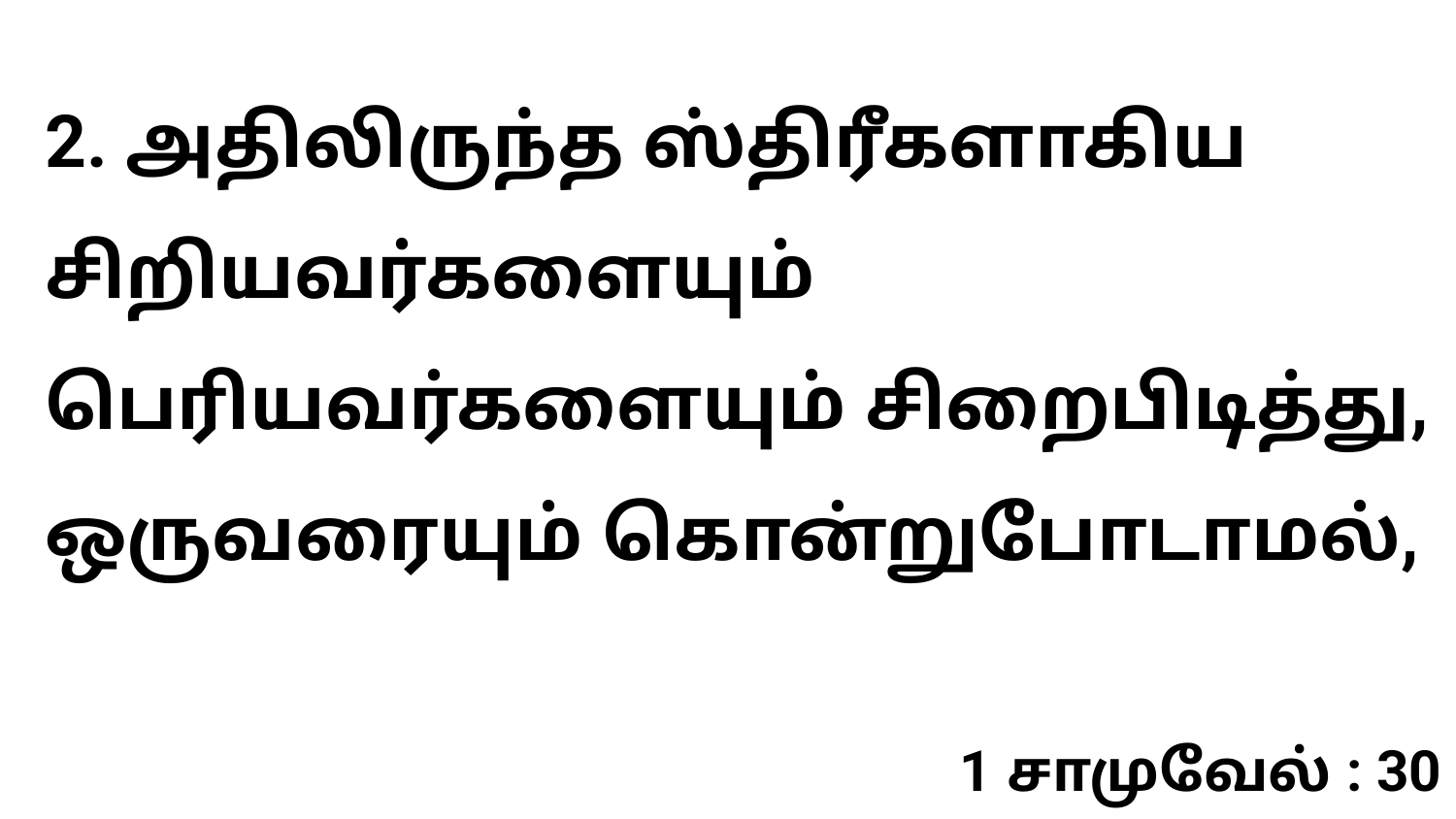

2. அதிலிருந்த ஸ்திரீகளாகிய சிறியவர்களையும் பெரியவர்களையும் சிறைபிடித்து, ஒருவரையும் கொன்றுபோடாமல்,
1 சாமுவேல் : 30